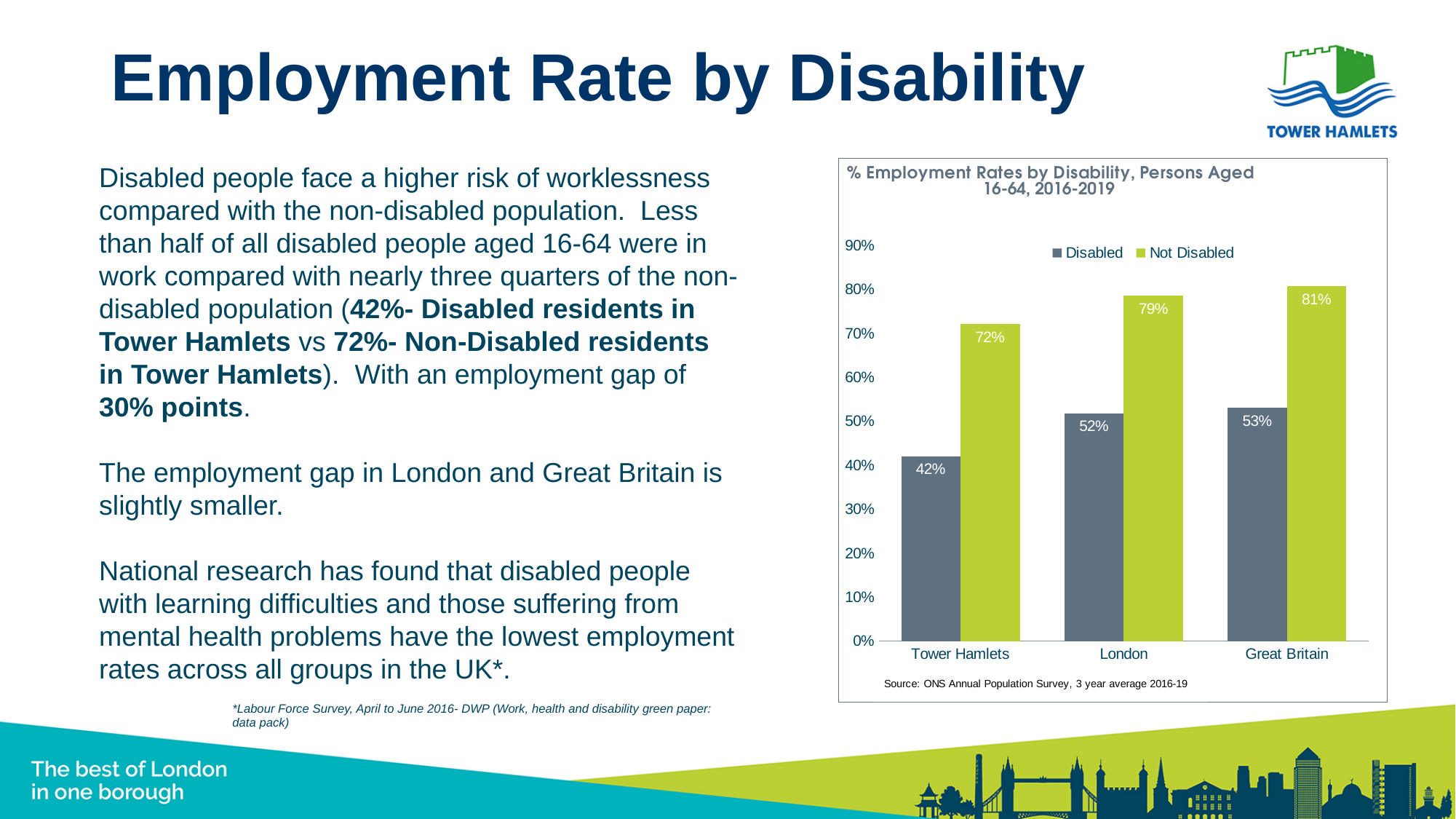

# Employment Rate by Disability
Disabled people face a higher risk of worklessness compared with the non-disabled population.  Less than half of all disabled people aged 16-64 were in work compared with nearly three quarters of the non-disabled population (42%- Disabled residents in Tower Hamlets vs 72%- Non-Disabled residents in Tower Hamlets).  With an employment gap of 30% points.

The employment gap in London and Great Britain is slightly smaller.

National research has found that disabled people with learning difficulties and those suffering from mental health problems have the lowest employment rates across all groups in the UK*.

### Chart: % Employment Rates by Disability, Persons Aged 16-64, 2016-2019

| Category | Disabled | Not Disabled |
|---|---|---|
| Tower Hamlets | 0.4206666666666667 | 0.7210000000000001 |
| London | 0.5183333333333333 | 0.7856666666666666 |
| Great Britain | 0.5306666666666666 | 0.807 |
*Labour Force Survey, April to June 2016- DWP (Work, health and disability green paper: data pack)